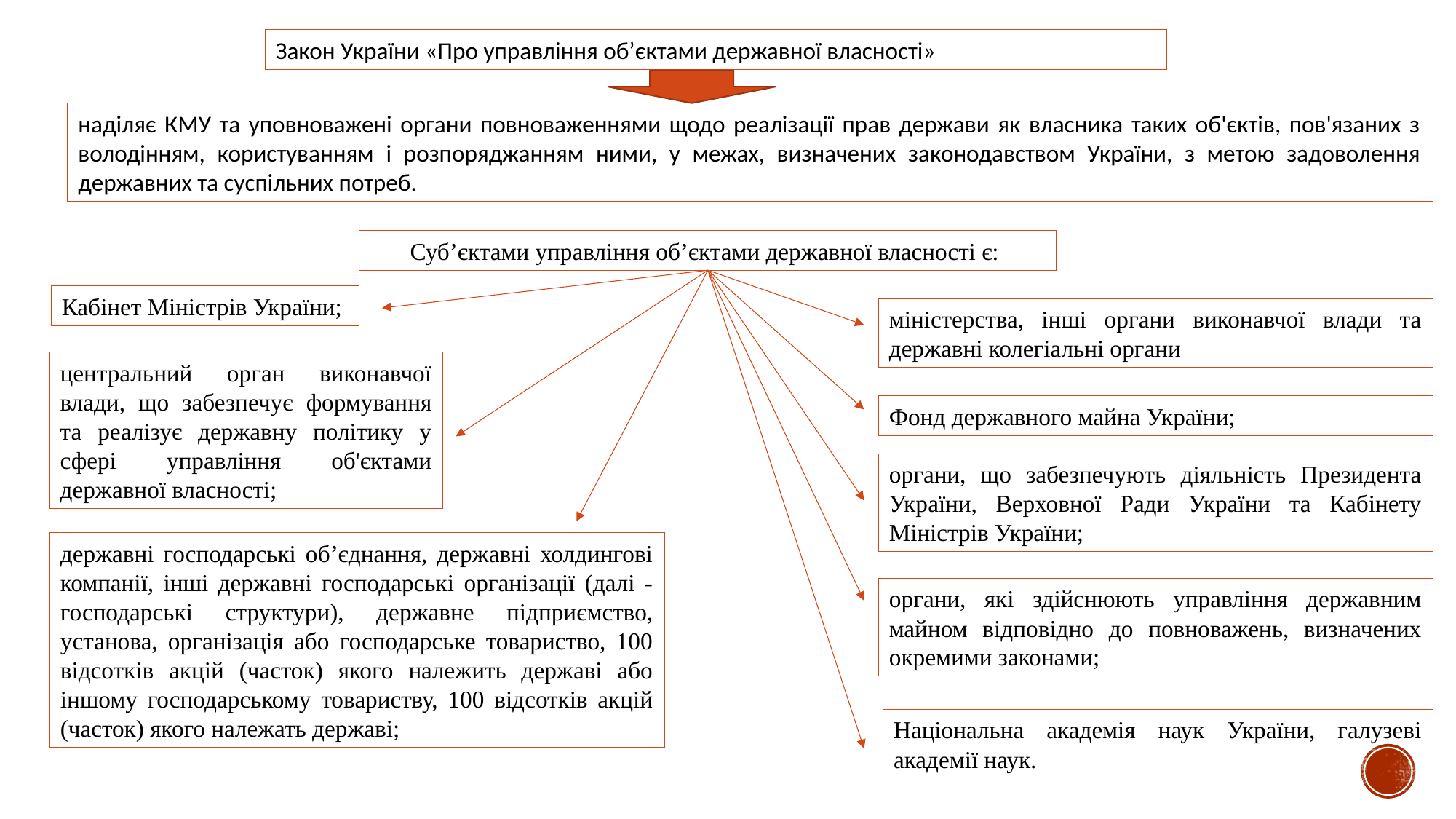

Закон України «Про управління об’єктами державної власності»

наділяє КМУ та уповноважені органи повноваженнями щодо реалізації прав держави як власника таких об'єктів, пов'язаних з володінням, користуванням і розпоряджанням ними, у межах, визначених законодавством України, з метою задоволення державних та суспільних потреб.
Суб’єктами управління об’єктами державної власності є:
Кабінет Міністрів України;
міністерства, інші органи виконавчої влади та державні колегіальні органи
центральний орган виконавчої влади, що забезпечує формування та реалізує державну політику у сфері управління об'єктами державної власності;
Фонд державного майна України;
органи, що забезпечують діяльність Президента України, Верховної Ради України та Кабінету Міністрів України;
державні господарські об’єднання, державні холдингові компанії, інші державні господарські організації (далі - господарські структури), державне підприємство, установа, організація або господарське товариство, 100 відсотків акцій (часток) якого належить державі або іншому господарському товариству, 100 відсотків акцій (часток) якого належать державі;
органи, які здійснюють управління державним майном відповідно до повноважень, визначених окремими законами;
Національна академія наук України, галузеві академії наук.